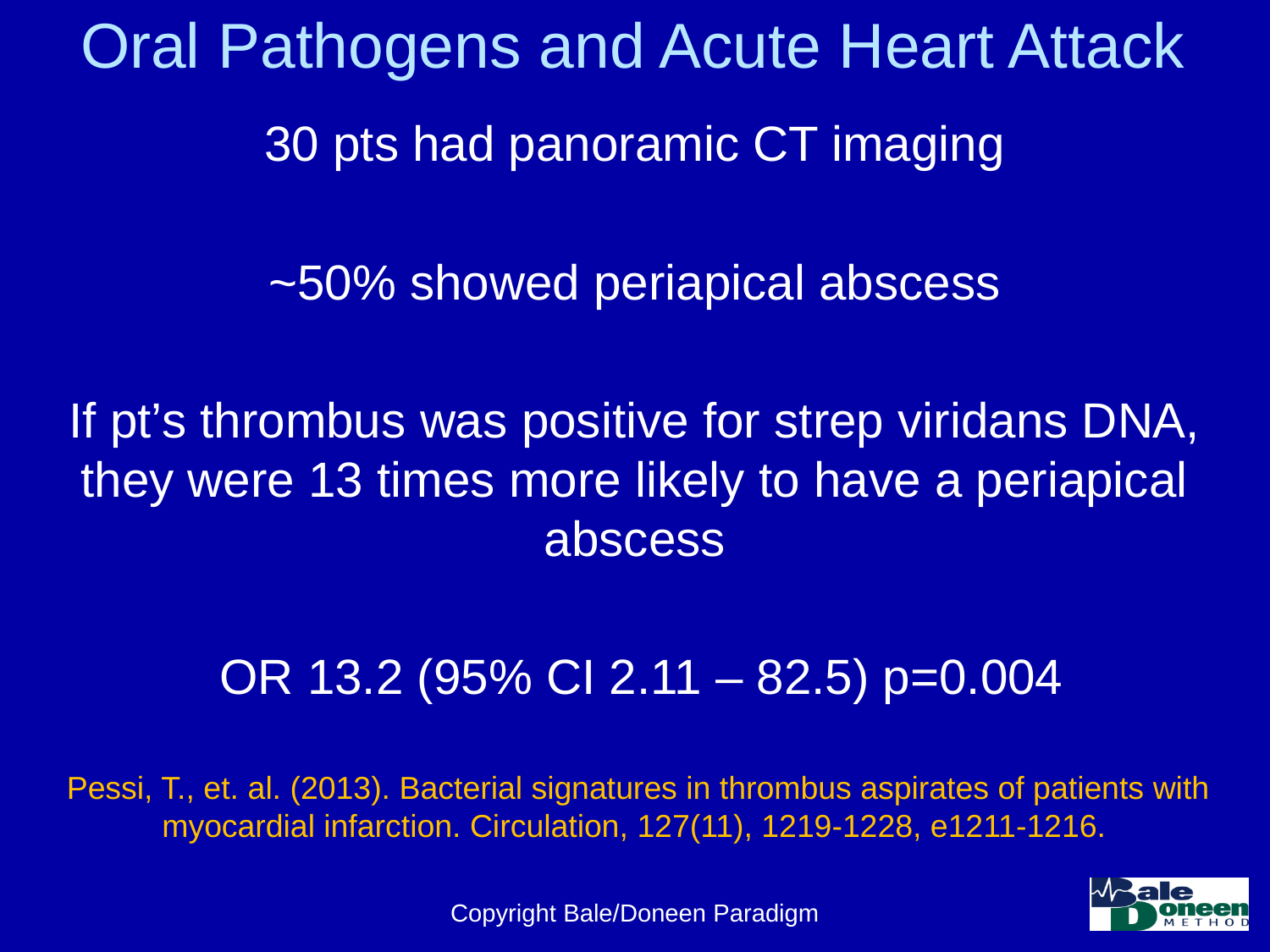

# Oral Pathogens and Acute Heart Attack
30 pts had panoramic CT imaging

~50% showed periapical abscess

If pt’s thrombus was positive for strep viridans DNA, they were 13 times more likely to have a periapical abscess

            OR 13.2 (95% CI 2.11 – 82.5) p=0.004
Pessi, T., et. al. (2013). Bacterial signatures in thrombus aspirates of patients with myocardial infarction. Circulation, 127(11), 1219-1228, e1211-1216.
Copyright Bale/Doneen Paradigm